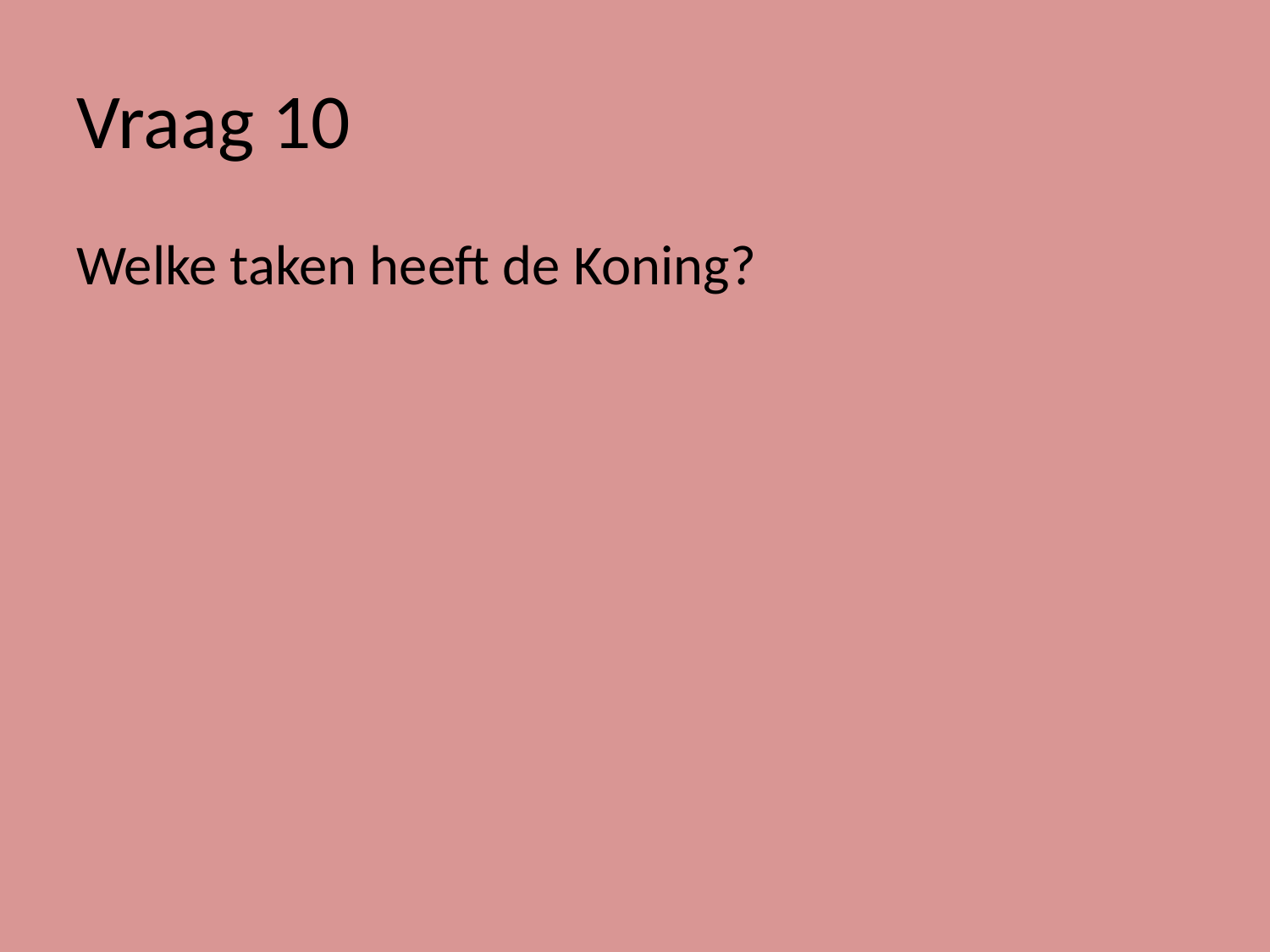

# Vraag 10
Welke taken heeft de Koning?